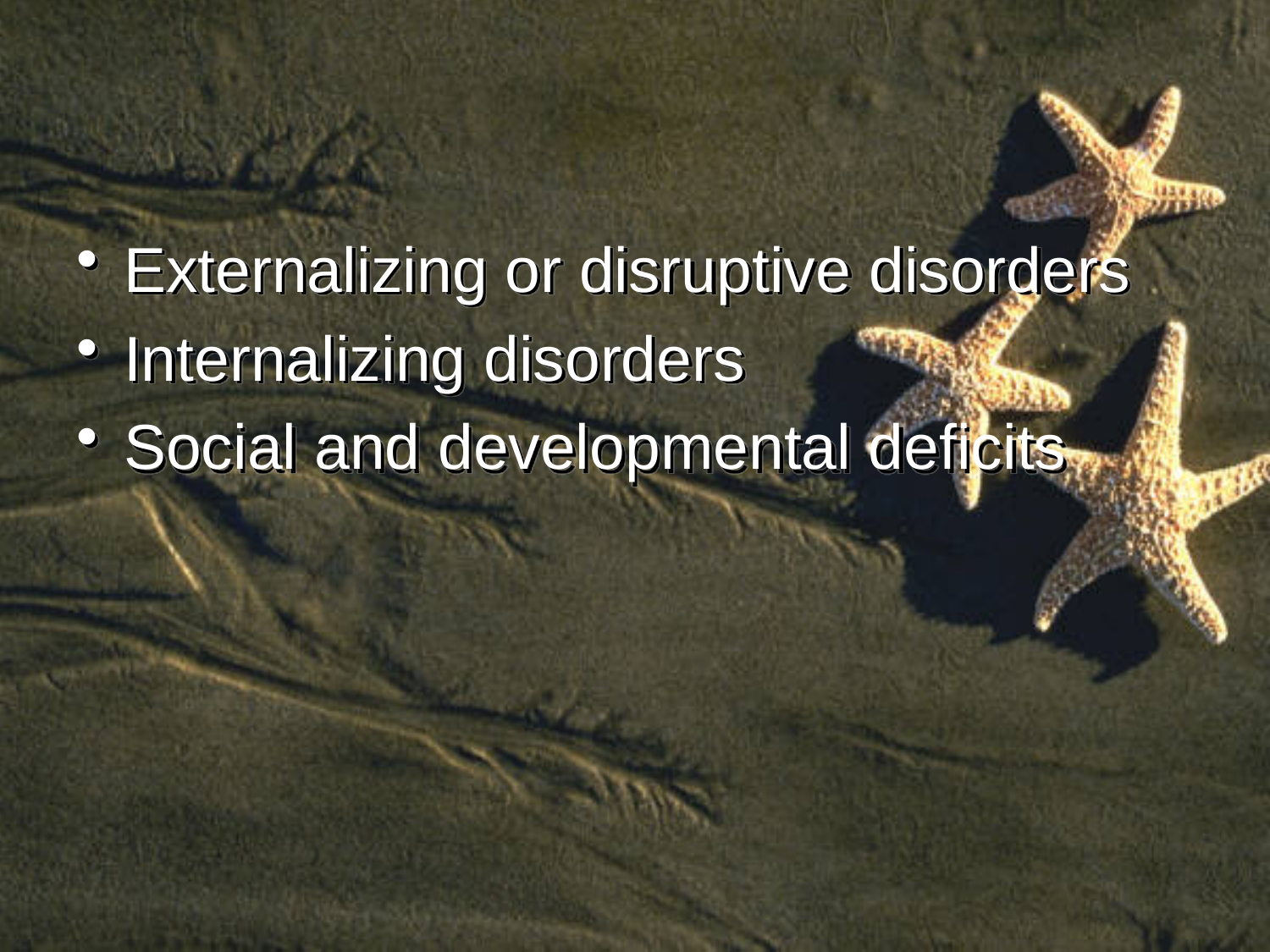

#
Externalizing or disruptive disorders
Internalizing disorders
Social and developmental deficits